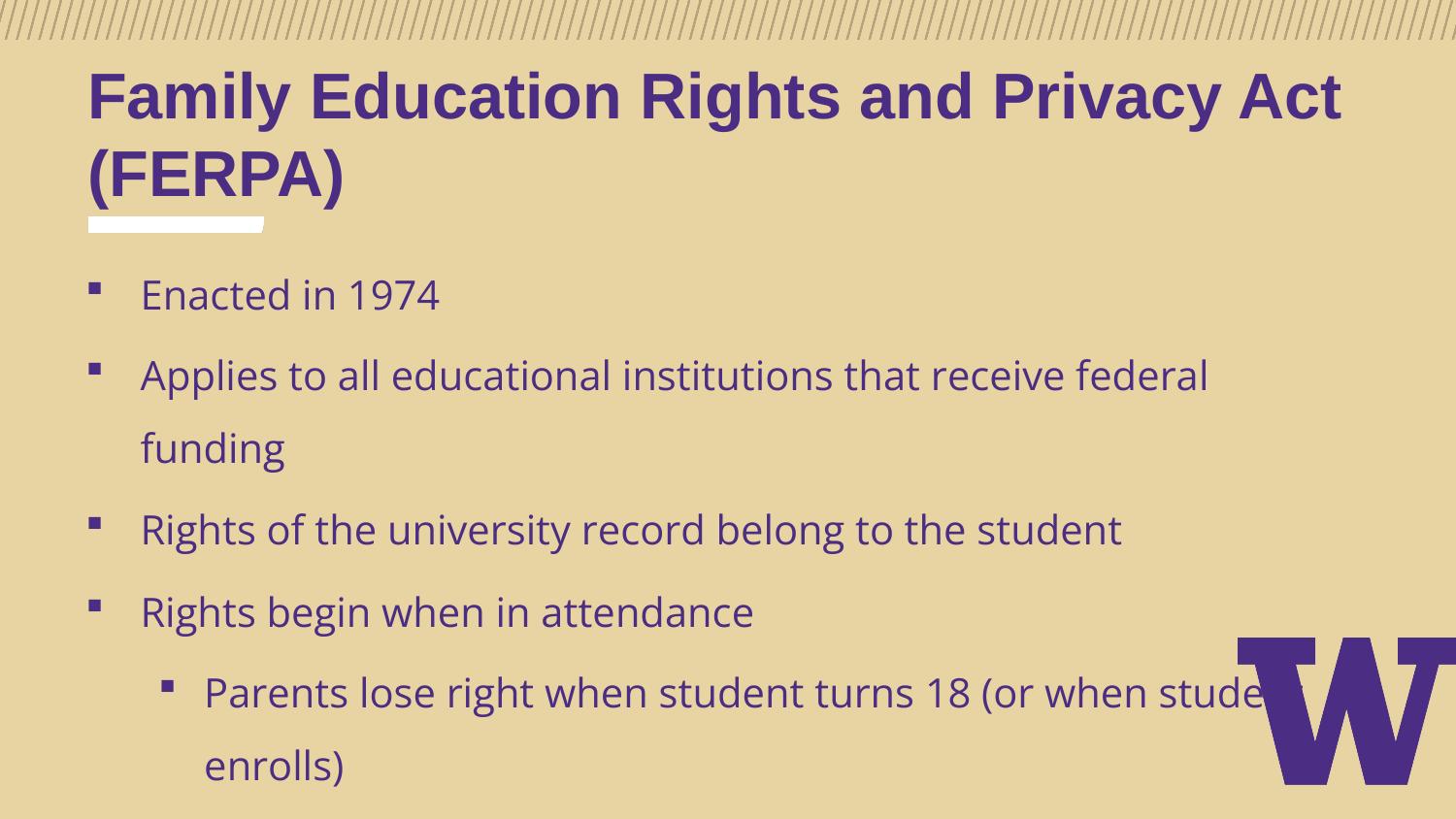

# Family Education Rights and Privacy Act (FERPA)
Enacted in 1974
Applies to all educational institutions that receive federal funding
Rights of the university record belong to the student
Rights begin when in attendance
Parents lose right when student turns 18 (or when student enrolls)